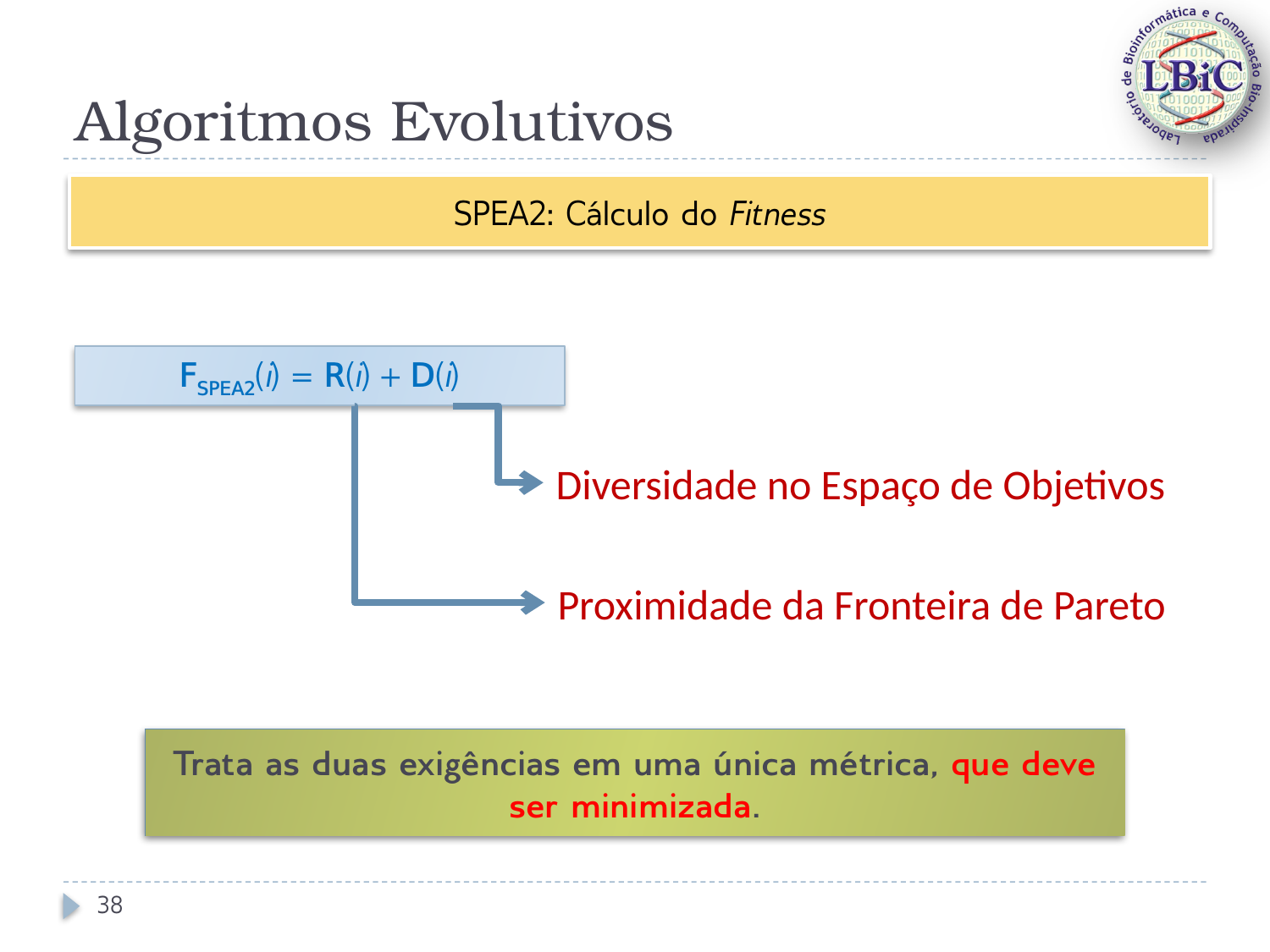

# Algoritmos Evolutivos
SPEA2: Cálculo do Fitness
FSPEA2(i) = R(i) + D(i)
Proximidade da Fronteira de Pareto
Diversidade no Espaço de Objetivos
Trata as duas exigências em uma única métrica, que deve ser minimizada.
38